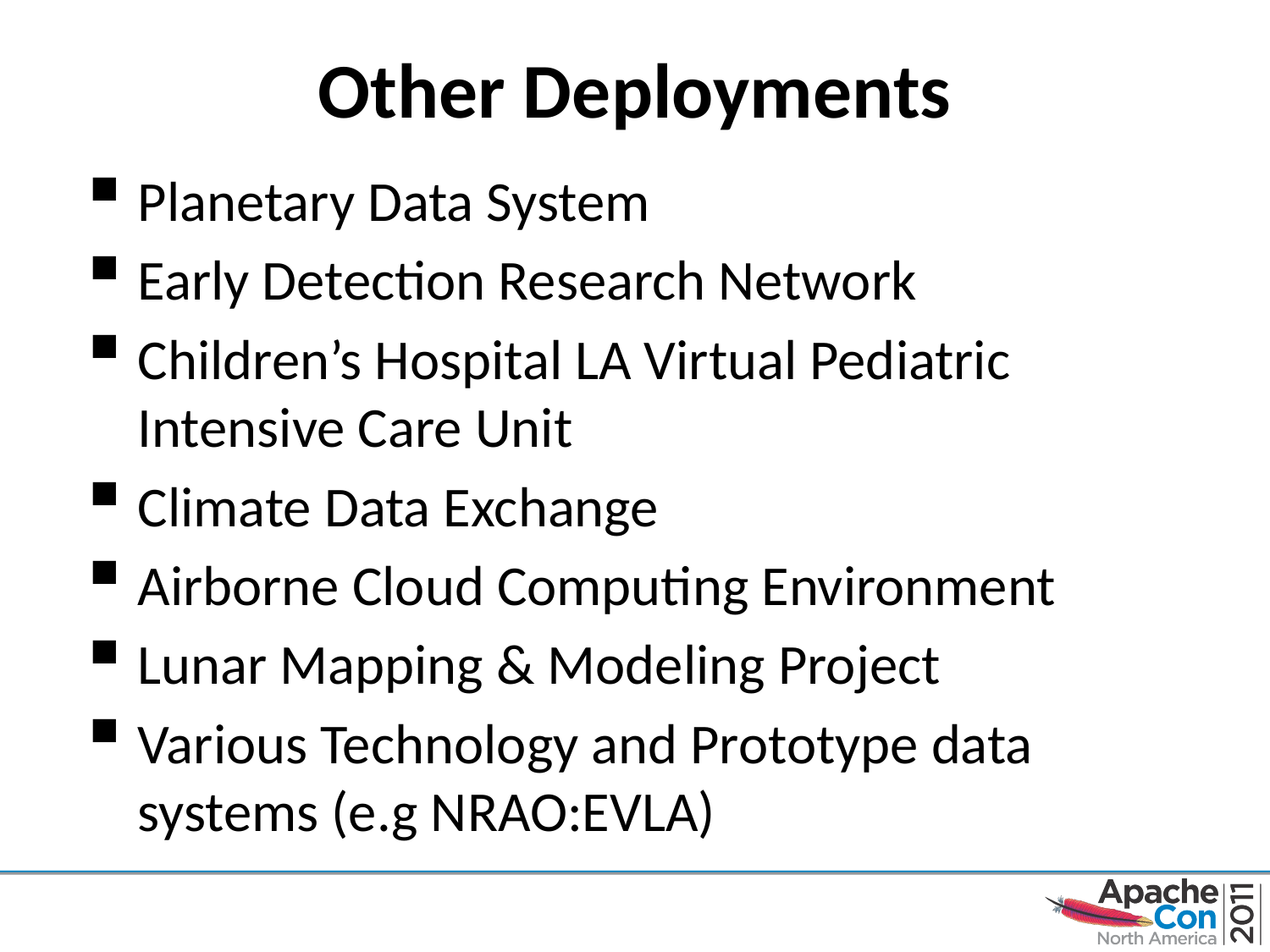

# Other Deployments
Planetary Data System
Early Detection Research Network
Children’s Hospital LA Virtual Pediatric Intensive Care Unit
Climate Data Exchange
Airborne Cloud Computing Environment
Lunar Mapping & Modeling Project
Various Technology and Prototype data systems (e.g NRAO:EVLA)